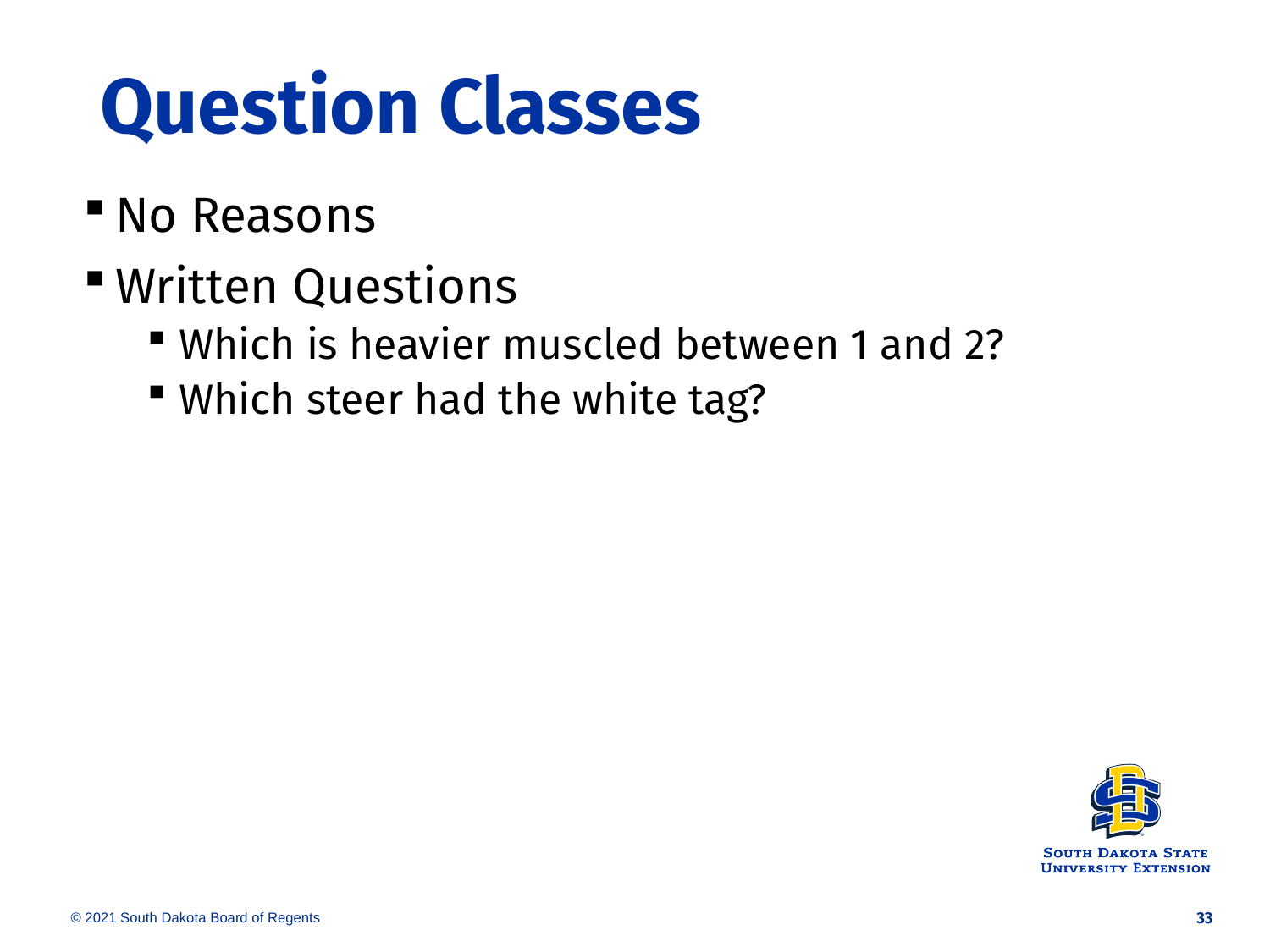

Question Classes
No Reasons
Written Questions
Which is heavier muscled between 1 and 2?
Which steer had the white tag?

© 2021 South Dakota Board of Regents
33